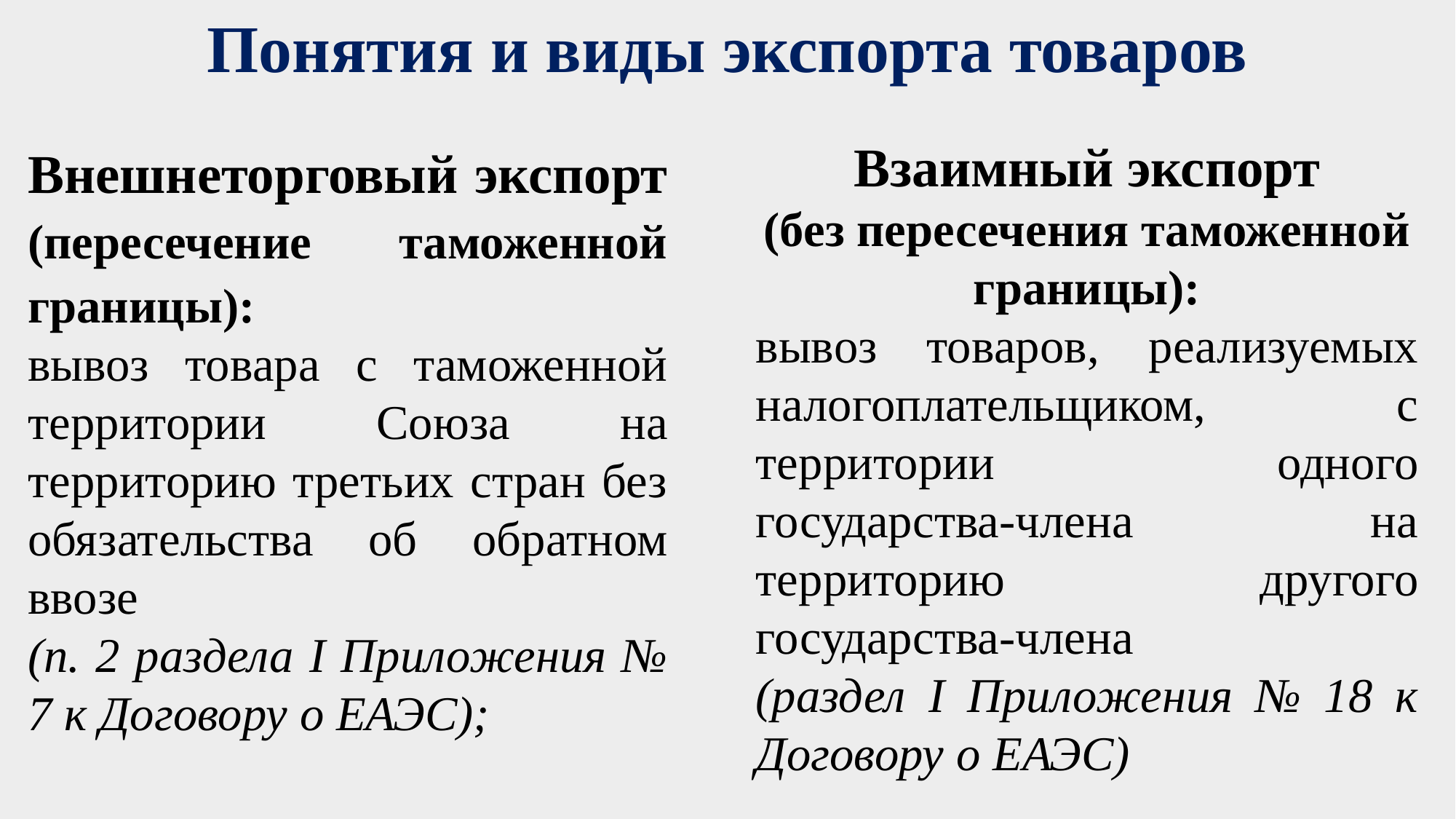

# Понятия и виды экспорта товаров
Внешнеторговый экспорт (пересечение таможенной границы):
вывоз товара с таможенной территории Союза на территорию третьих стран без обязательства об обратном ввозе
(п. 2 раздела I Приложения № 7 к Договору о ЕАЭС);

Взаимный экспорт
(без пересечения таможенной границы):
вывоз товаров, реализуемых налогоплательщиком, с территории одного государства-члена на территорию другого государства-члена
(раздел I Приложения № 18 к Договору о ЕАЭС)